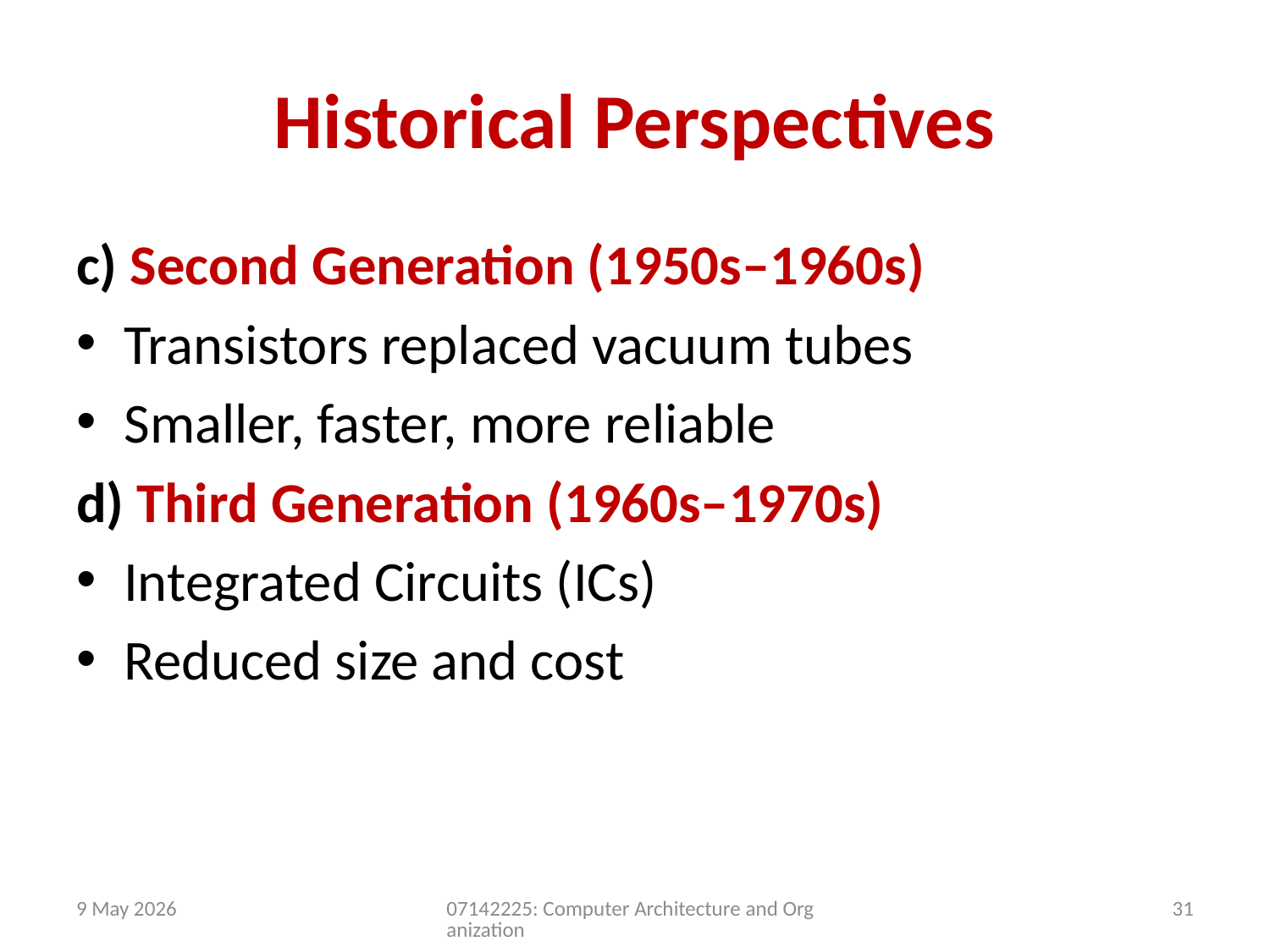

# Historical Perspectives
c) Second Generation (1950s–1960s)
Transistors replaced vacuum tubes
Smaller, faster, more reliable
d) Third Generation (1960s–1970s)
Integrated Circuits (ICs)
Reduced size and cost

9 May 2026
07142225: Computer Architecture and Organization
31